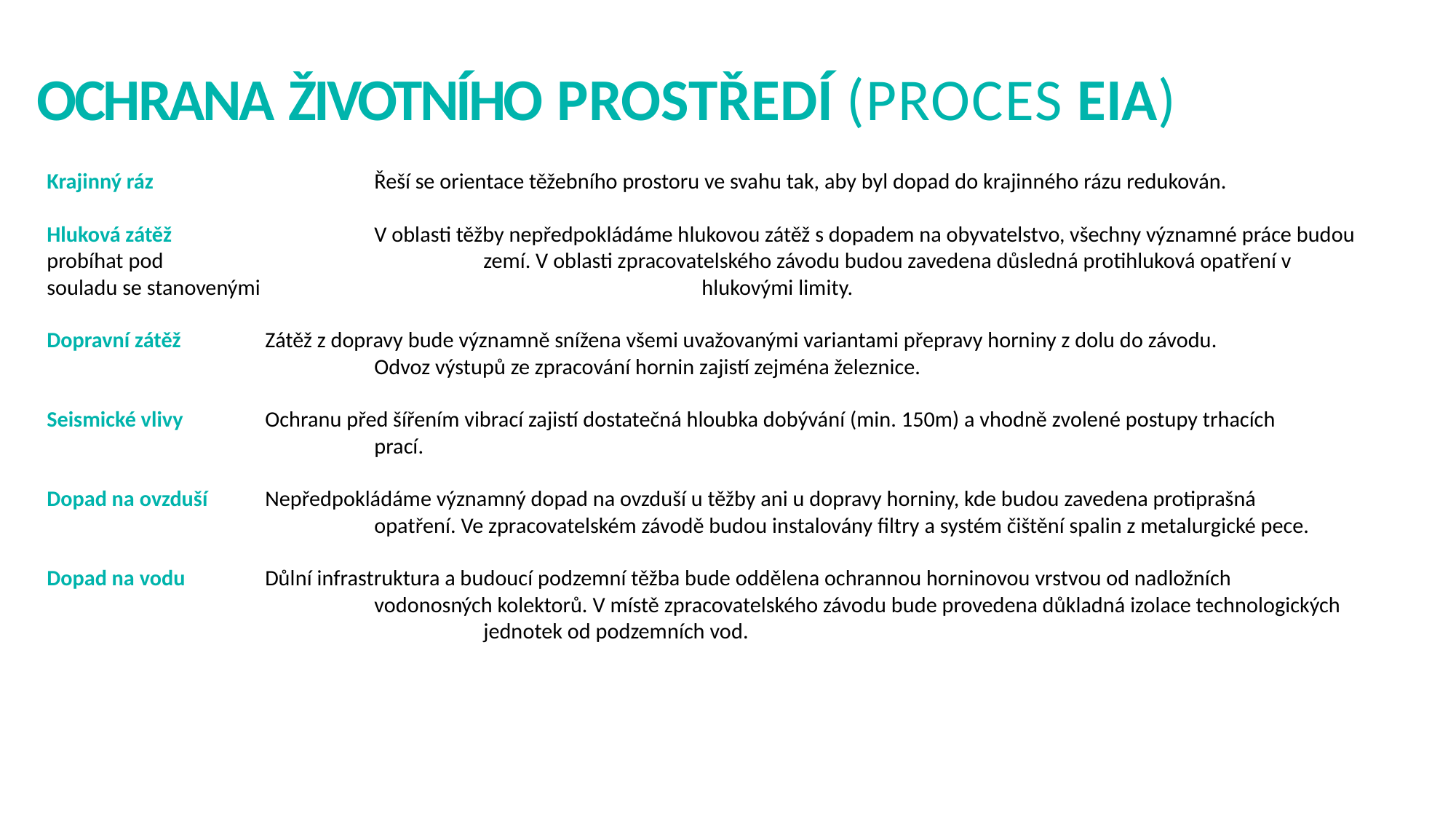

# OCHRANA ŽIVOTNÍHO PROSTŘEDÍ (PROCES EIA)
Krajinný ráz 		Řeší se orientace těžebního prostoru ve svahu tak, aby byl dopad do krajinného rázu redukován.

Hluková zátěž 		V oblasti těžby nepředpokládáme hlukovou zátěž s dopadem na obyvatelstvo, všechny významné práce budou probíhat pod 			zemí. V oblasti zpracovatelského závodu budou zavedena důsledná protihluková opatření v souladu se stanovenými 				hlukovými limity.

Dopravní zátěž 	Zátěž z dopravy bude významně snížena všemi uvažovanými variantami přepravy horniny z dolu do závodu. 					Odvoz výstupů ze zpracování hornin zajistí zejména železnice.

Seismické vlivy 	Ochranu před šířením vibrací zajistí dostatečná hloubka dobývání (min. 150m) a vhodně zvolené postupy trhacích 				prací.

Dopad na ovzduší 	Nepředpokládáme významný dopad na ovzduší u těžby ani u dopravy horniny, kde budou zavedena protiprašná 				opatření. Ve zpracovatelském závodě budou instalovány filtry a systém čištění spalin z metalurgické pece.

Dopad na vodu	Důlní infrastruktura a budoucí podzemní těžba bude oddělena ochrannou horninovou vrstvou od nadložních 					vodonosných kolektorů. V místě zpracovatelského závodu bude provedena důkladná izolace technologických 					jednotek od podzemních vod.